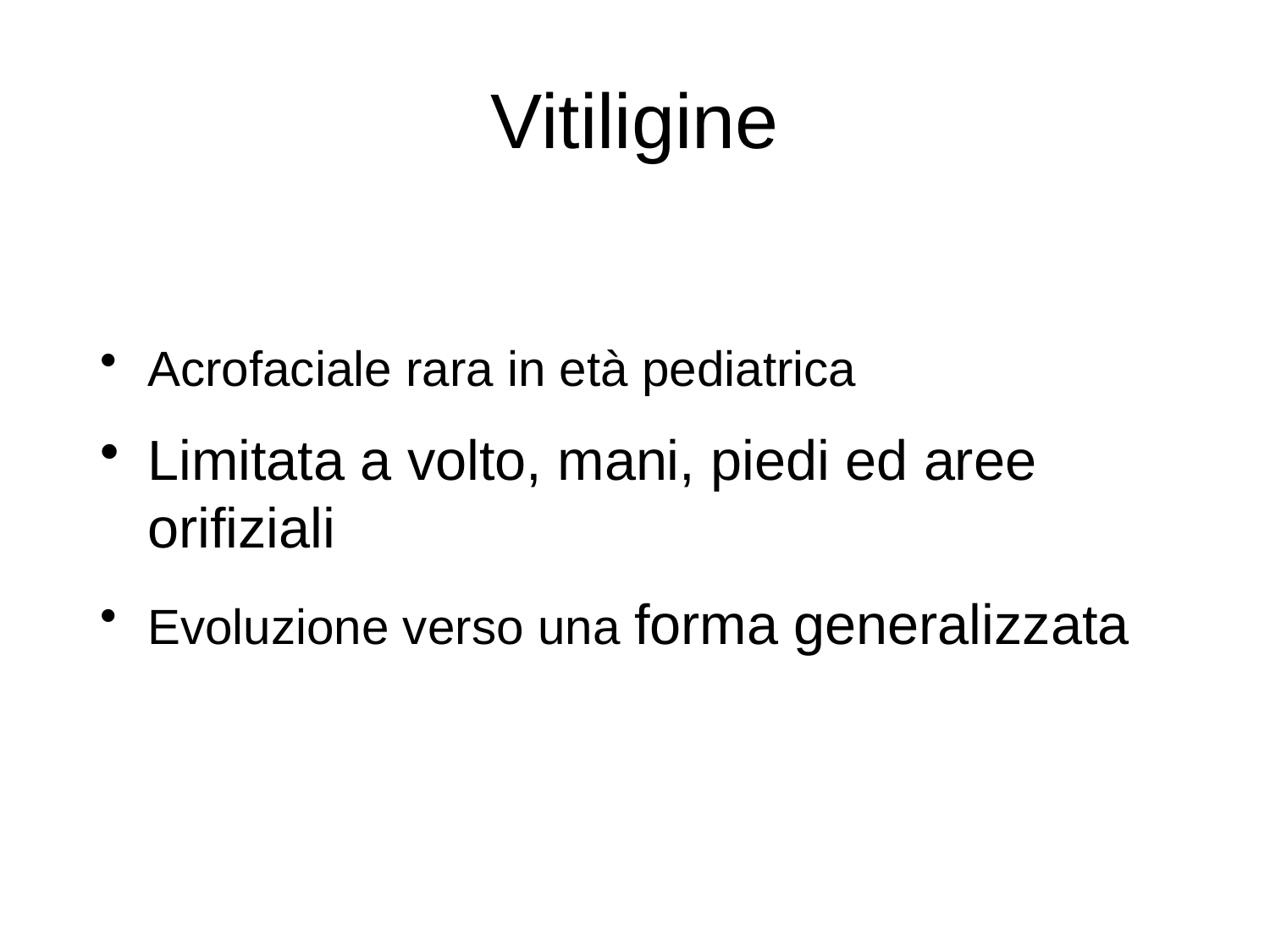

# Vitiligine
Acrofaciale rara in età pediatrica
Limitata a volto, mani, piedi ed aree orifiziali
Evoluzione verso una forma generalizzata